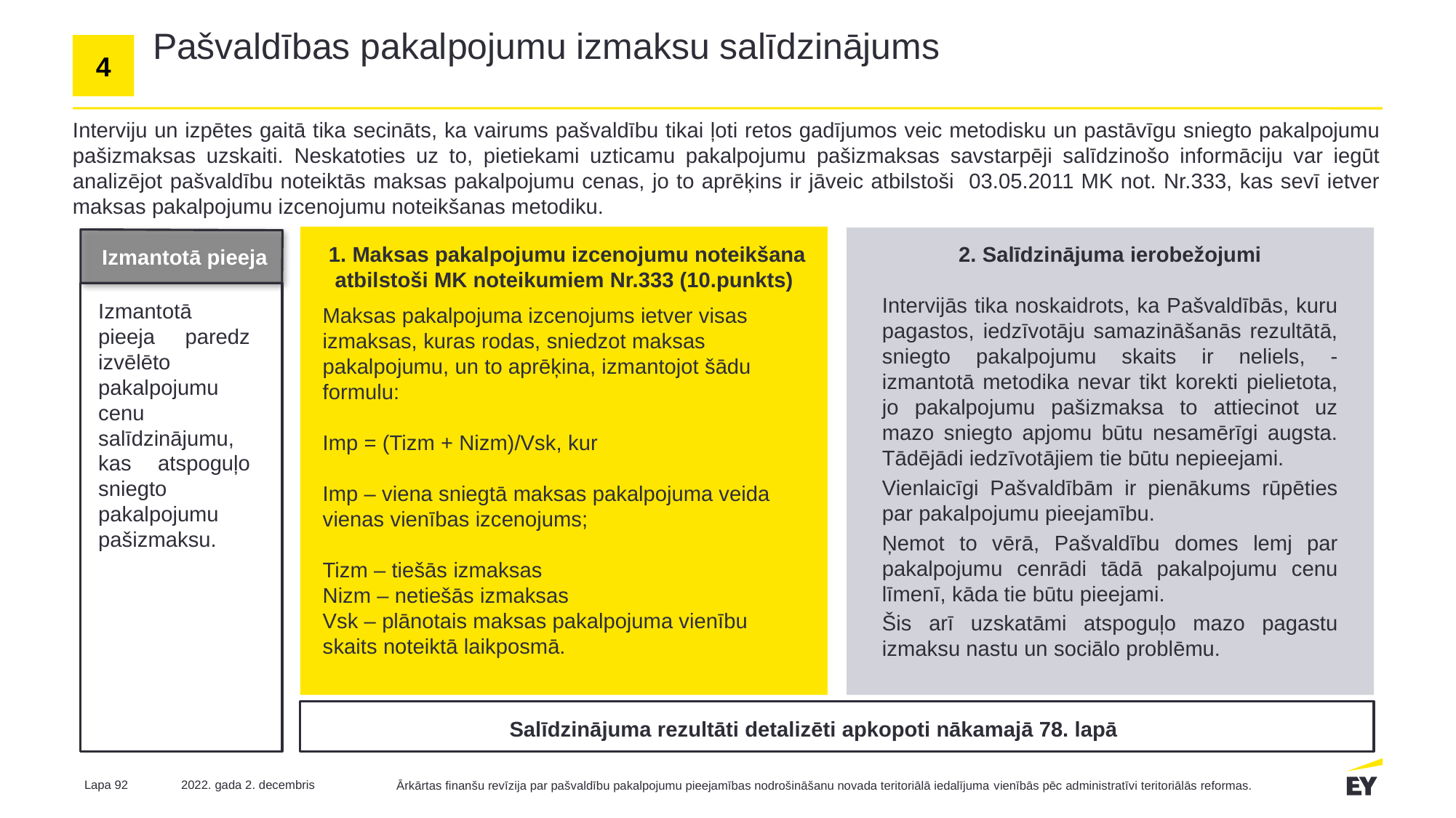

# Pašvaldības pakalpojumu izmaksu salīdzinājums
4
Interviju un izpētes gaitā tika secināts, ka vairums pašvaldību tikai ļoti retos gadījumos veic metodisku un pastāvīgu sniegto pakalpojumu pašizmaksas uzskaiti. Neskatoties uz to, pietiekami uzticamu pakalpojumu pašizmaksas savstarpēji salīdzinošo informāciju var iegūt analizējot pašvaldību noteiktās maksas pakalpojumu cenas, jo to aprēķins ir jāveic atbilstoši  03.05.2011 MK not. Nr.333, kas sevī ietver maksas pakalpojumu izcenojumu noteikšanas metodiku.

Izmantotā pieeja
1. Maksas pakalpojumu izcenojumu noteikšana atbilstoši MK noteikumiem Nr.333 (10.punkts)
2. Salīdzinājuma ierobežojumi

Izmantotā pieeja paredz izvēlēto pakalpojumu cenu salīdzinājumu, kas atspoguļo sniegto pakalpojumu pašizmaksu.

Intervijās tika noskaidrots, ka Pašvaldībās, kuru pagastos, iedzīvotāju samazināšanās rezultātā, sniegto pakalpojumu skaits ir neliels, - izmantotā metodika nevar tikt korekti pielietota, jo pakalpojumu pašizmaksa to attiecinot uz mazo sniegto apjomu būtu nesamērīgi augsta. Tādējādi iedzīvotājiem tie būtu nepieejami.
Vienlaicīgi Pašvaldībām ir pienākums rūpēties par pakalpojumu pieejamību.
Ņemot to vērā, Pašvaldību domes lemj par pakalpojumu cenrādi tādā pakalpojumu cenu līmenī, kāda tie būtu pieejami.
Šis arī uzskatāmi atspoguļo mazo pagastu izmaksu nastu un sociālo problēmu.
Maksas pakalpojuma izcenojums ietver visas izmaksas, kuras rodas, sniedzot maksas pakalpojumu, un to aprēķina, izmantojot šādu formulu:

Imp = (Tizm + Nizm)/Vsk, kur

Imp – viena sniegtā maksas pakalpojuma veida vienas vienības izcenojums;

Tizm – tiešās izmaksas
Nizm – netiešās izmaksas
Vsk – plānotais maksas pakalpojuma vienību skaits noteiktā laikposmā.

Salīdzinājuma rezultāti detalizēti apkopoti nākamajā 78. lapā
Lapa 92
2022. gada 2. decembris
Ārkārtas finanšu revīzija par pašvaldību pakalpojumu pieejamības nodrošināšanu novada teritoriālā iedalījuma vienībās pēc administratīvi teritoriālās reformas.